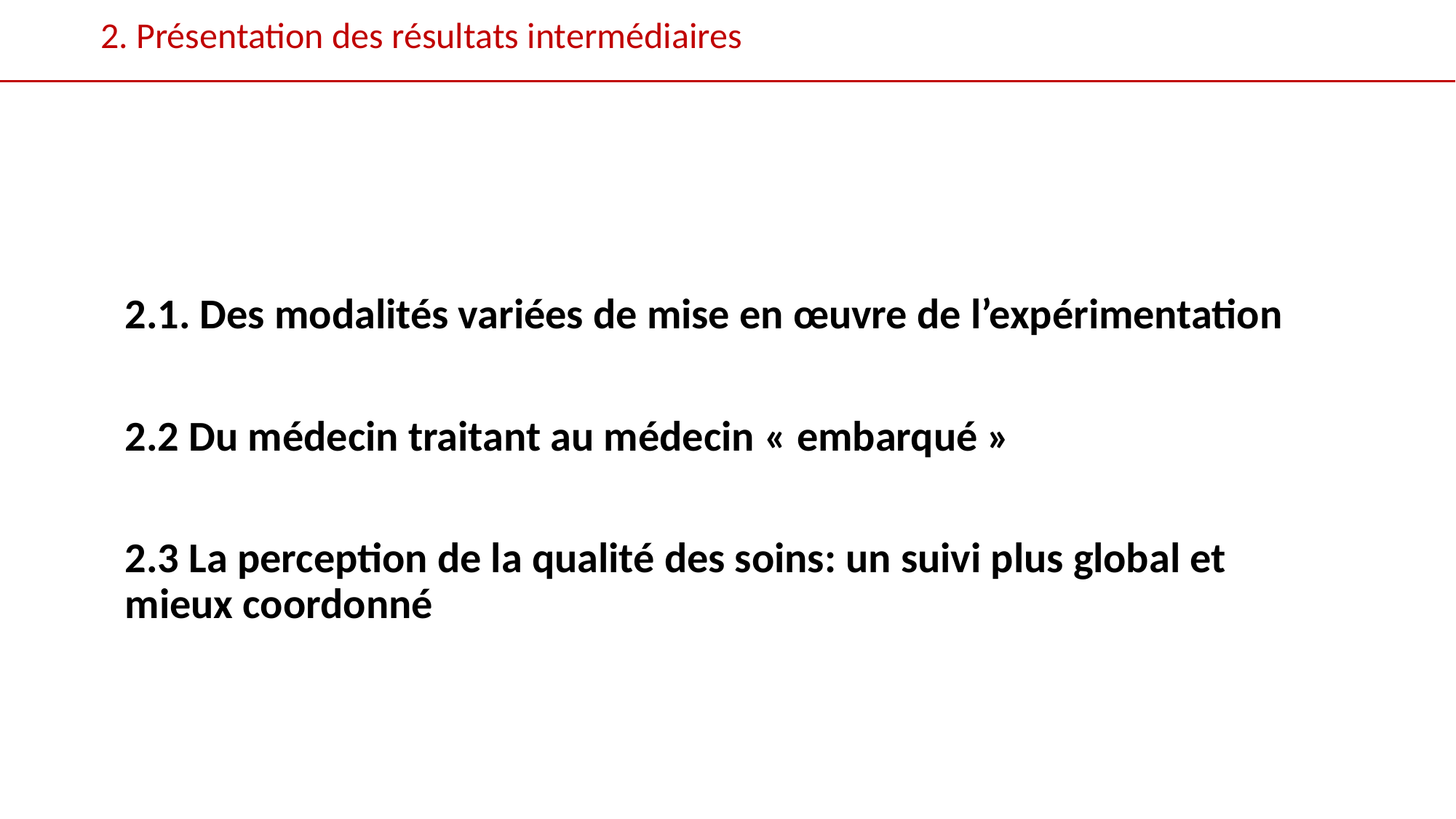

# 2. Présentation des résultats intermédiaires
2.1. Des modalités variées de mise en œuvre de l’expérimentation

2.2 Du médecin traitant au médecin « embarqué »

2.3 La perception de la qualité des soins: un suivi plus global et mieux coordonné